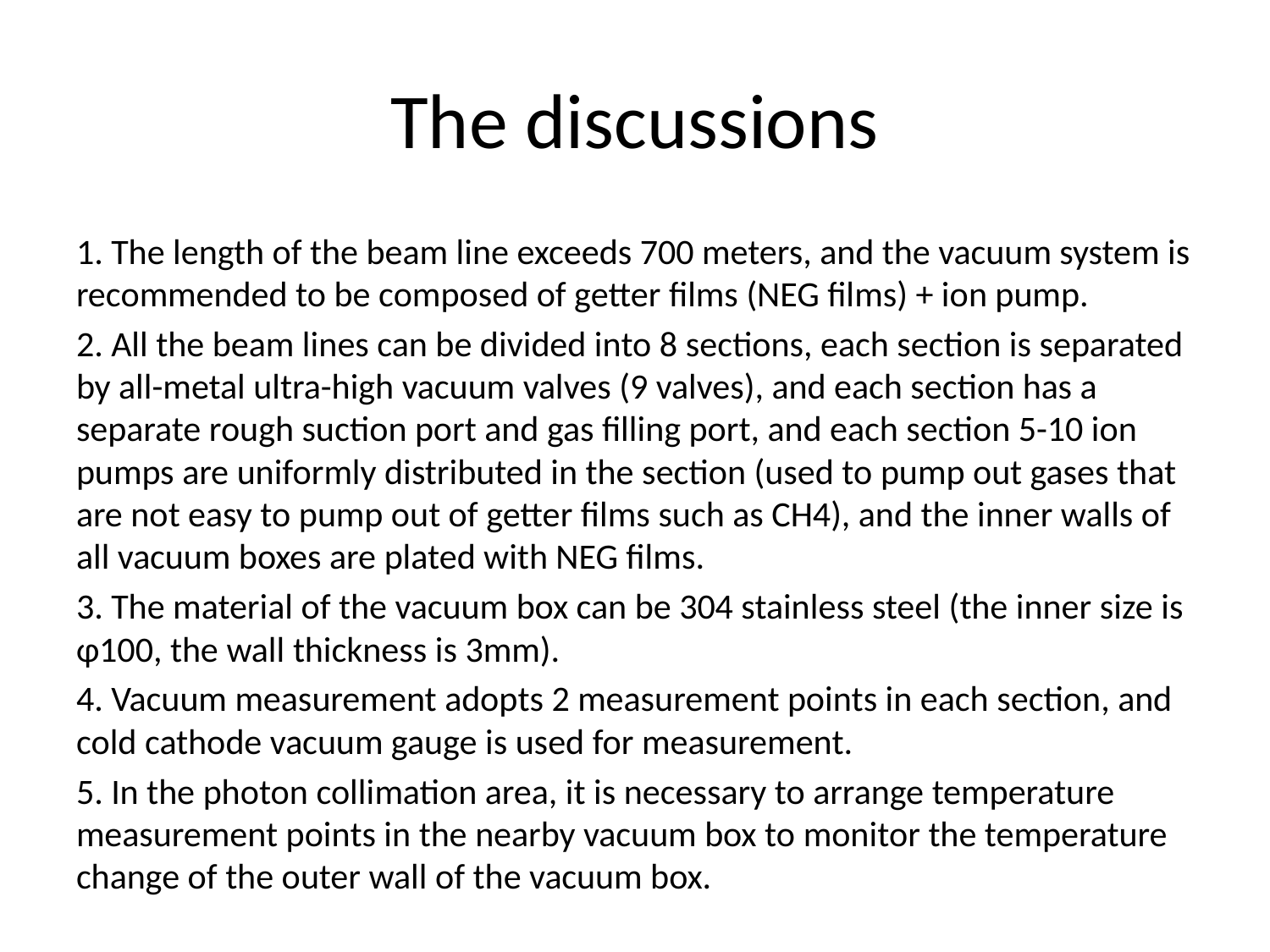

# The discussions
1. The length of the beam line exceeds 700 meters, and the vacuum system is recommended to be composed of getter films (NEG films) + ion pump.
2. All the beam lines can be divided into 8 sections, each section is separated by all-metal ultra-high vacuum valves (9 valves), and each section has a separate rough suction port and gas filling port, and each section 5-10 ion pumps are uniformly distributed in the section (used to pump out gases that are not easy to pump out of getter films such as CH4), and the inner walls of all vacuum boxes are plated with NEG films.
3. The material of the vacuum box can be 304 stainless steel (the inner size is φ100, the wall thickness is 3mm).
4. Vacuum measurement adopts 2 measurement points in each section, and cold cathode vacuum gauge is used for measurement.
5. In the photon collimation area, it is necessary to arrange temperature measurement points in the nearby vacuum box to monitor the temperature change of the outer wall of the vacuum box.